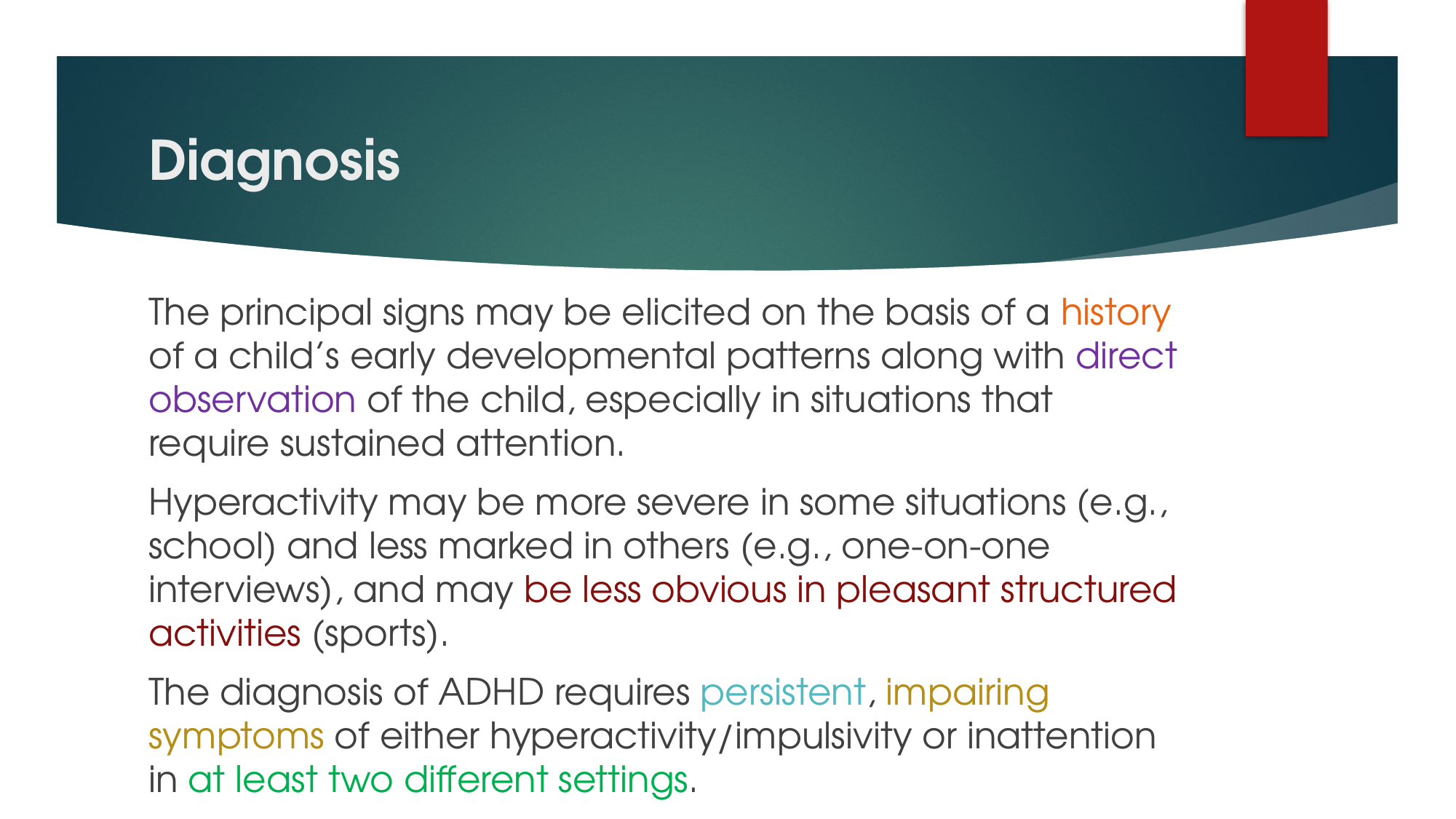

# Diagnosis
The principal signs may be elicited on the basis of a history of a child’s early developmental patterns along with direct observation of the child, especially in situations that require sustained attention.
Hyperactivity may be more severe in some situations (e.g., school) and less marked in others (e.g., one-on-one interviews), and may be less obvious in pleasant structured activities (sports).
The diagnosis of ADHD requires persistent, impairing symptoms of either hyperactivity/impulsivity or inattention in at least two different settings.